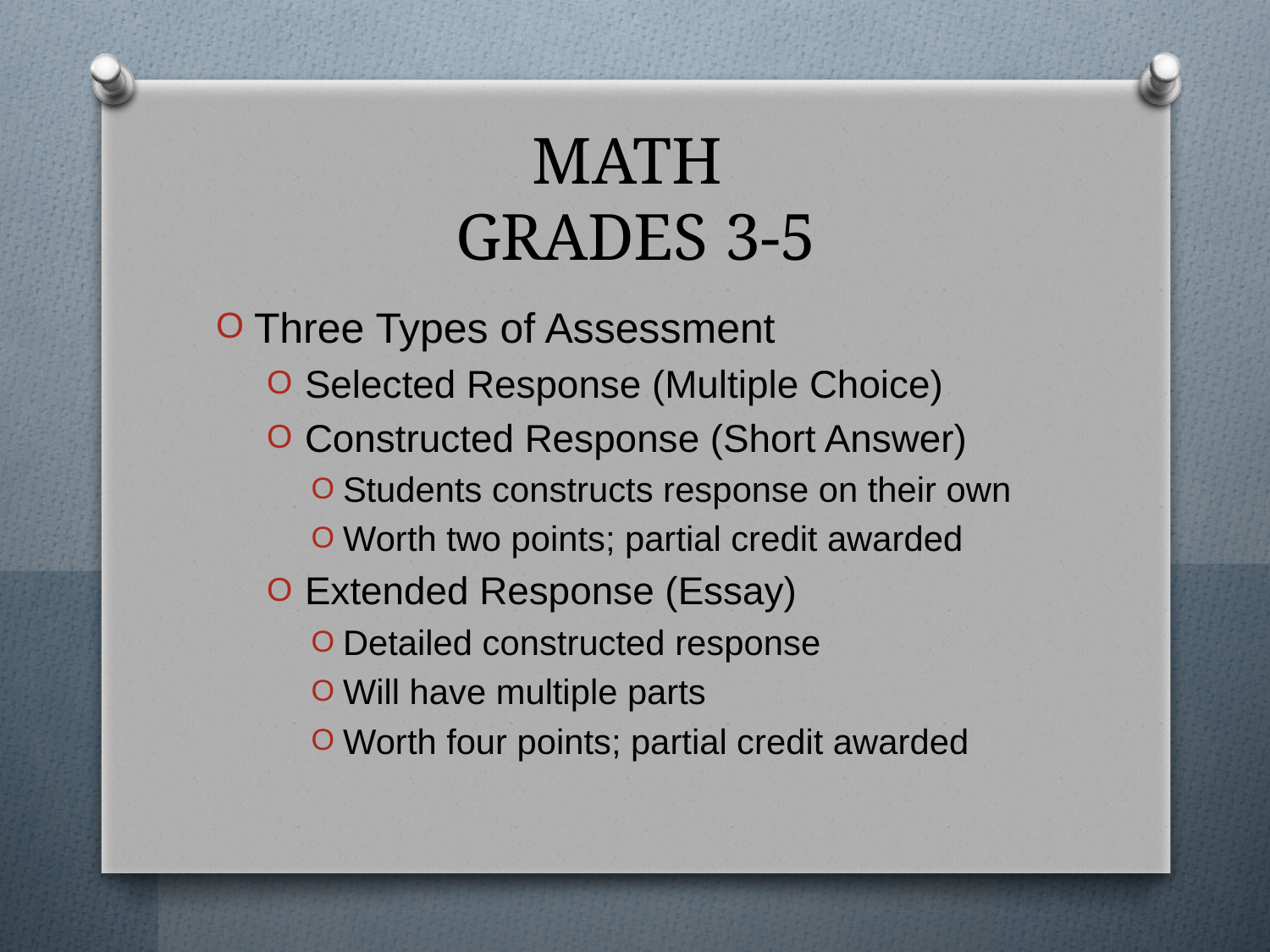

# MATH GRADES 3-5
Three Types of Assessment
Selected Response (Multiple Choice)
Constructed Response (Short Answer)
Students constructs response on their own
Worth two points; partial credit awarded
Extended Response (Essay)
Detailed constructed response
Will have multiple parts
Worth four points; partial credit awarded